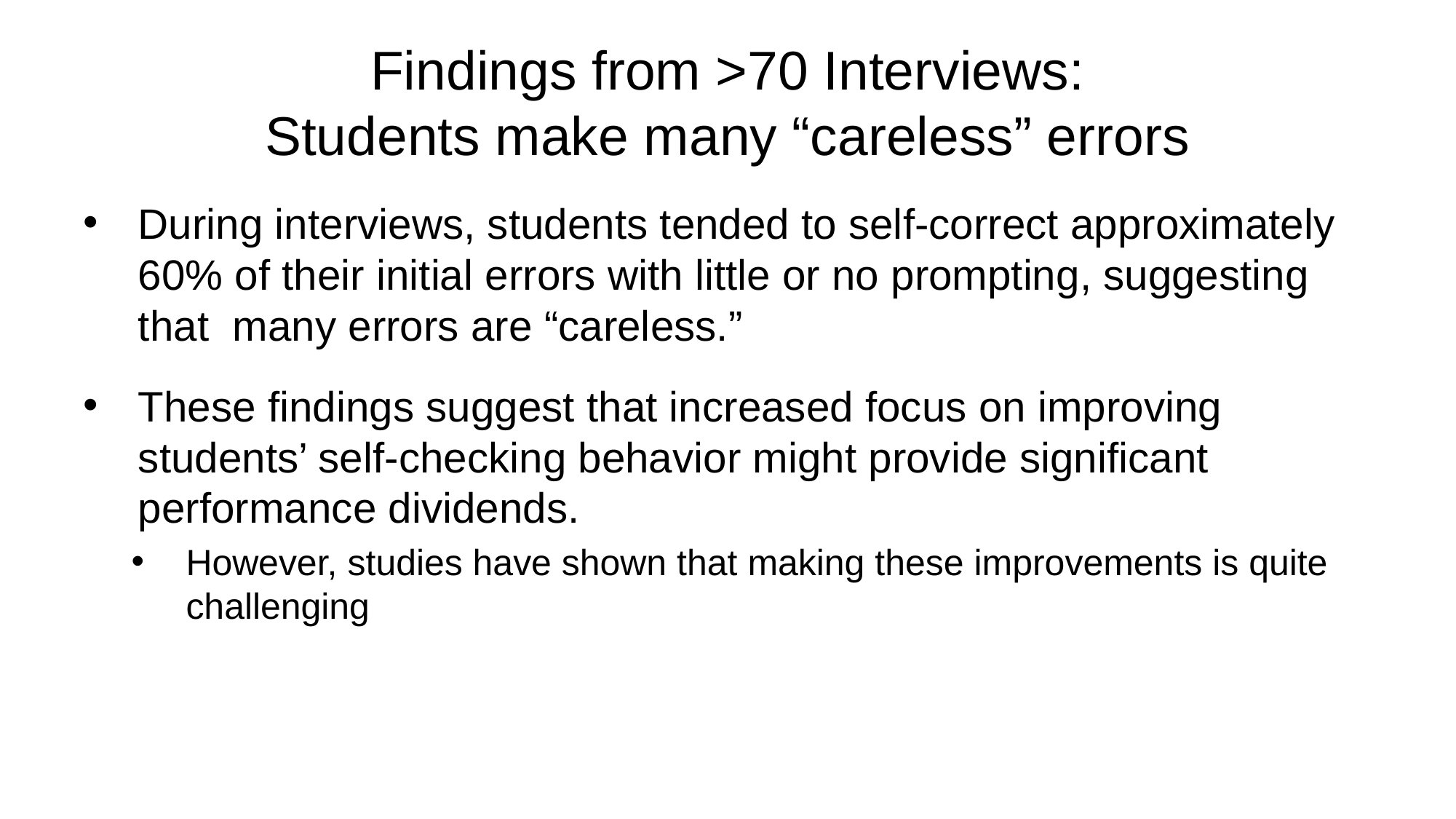

# Findings from >70 Interviews: Students make many “careless” errors
During interviews, students tended to self-correct approximately 60% of their initial errors with little or no prompting, suggesting that  many errors are “careless.”
These findings suggest that increased focus on improving students’ self-checking behavior might provide significant performance dividends.
However, studies have shown that making these improvements is quite challenging